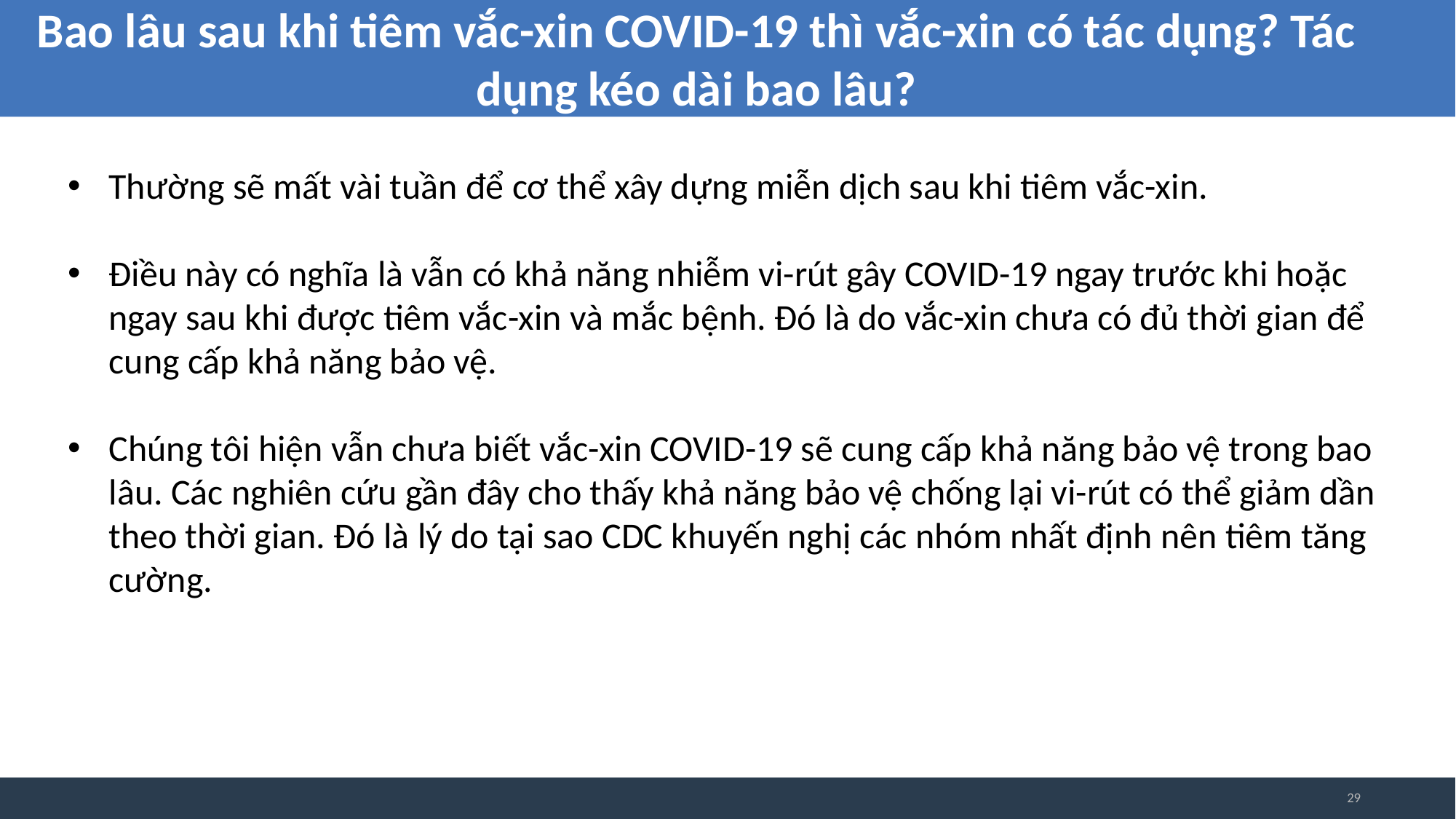

Bao lâu sau khi tiêm vắc-xin COVID-19 thì vắc-xin có tác dụng? Tác dụng kéo dài bao lâu?
Thường sẽ mất vài tuần để cơ thể xây dựng miễn dịch sau khi tiêm vắc-xin.

Điều này có nghĩa là vẫn có khả năng nhiễm vi-rút gây COVID-19 ngay trước khi hoặc ngay sau khi được tiêm vắc-xin và mắc bệnh. Đó là do vắc-xin chưa có đủ thời gian để cung cấp khả năng bảo vệ.

Chúng tôi hiện vẫn chưa biết vắc-xin COVID-19 sẽ cung cấp khả năng bảo vệ trong bao lâu. Các nghiên cứu gần đây cho thấy khả năng bảo vệ chống lại vi-rút có thể giảm dần theo thời gian. Đó là lý do tại sao CDC khuyến nghị các nhóm nhất định nên tiêm tăng cường.

29